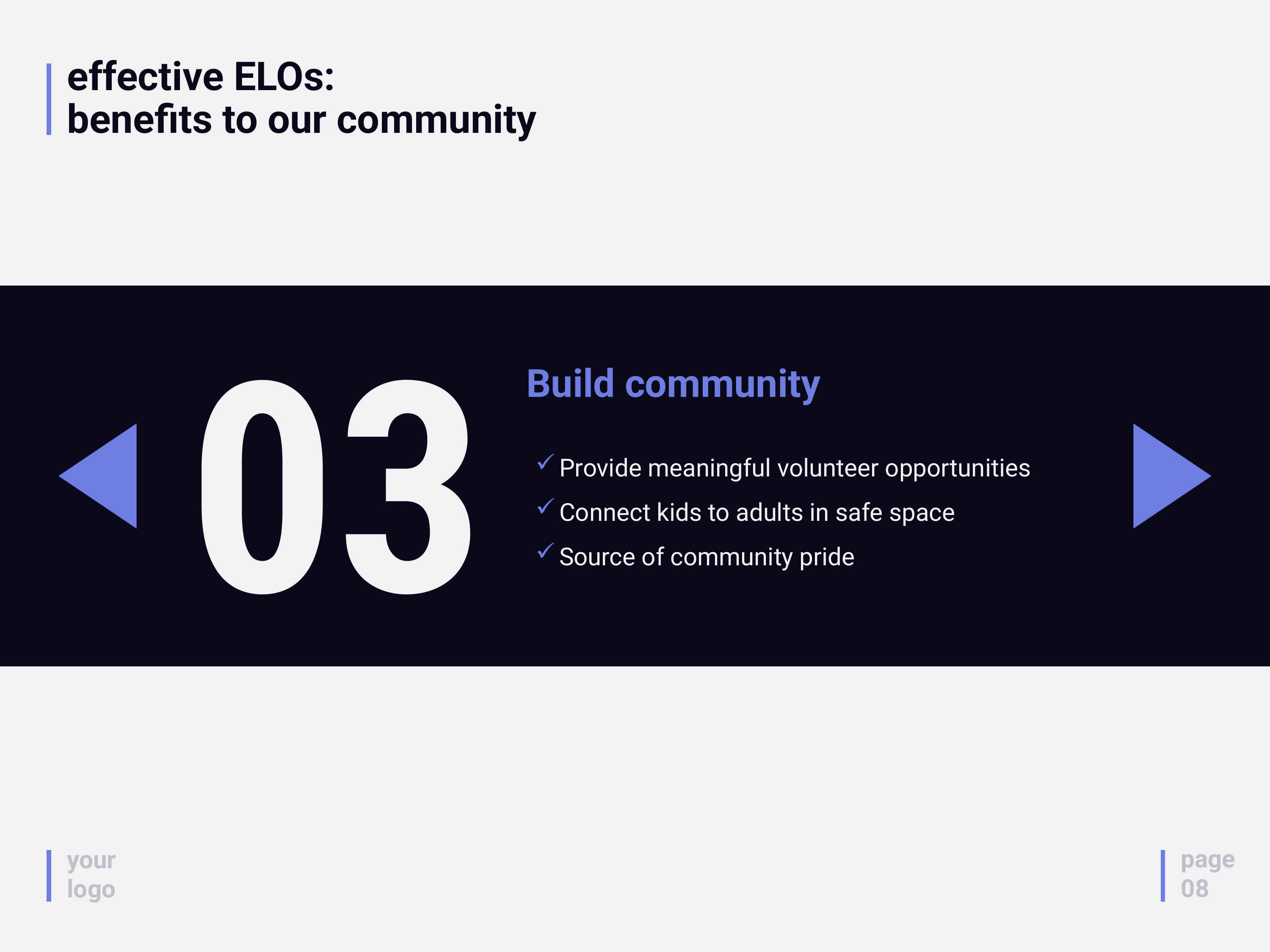

# effective ELOs: benefits to our community

03
Build community
Provide meaningful volunteer opportunities
Connect kids to adults in safe space
Source of community pride

page
08